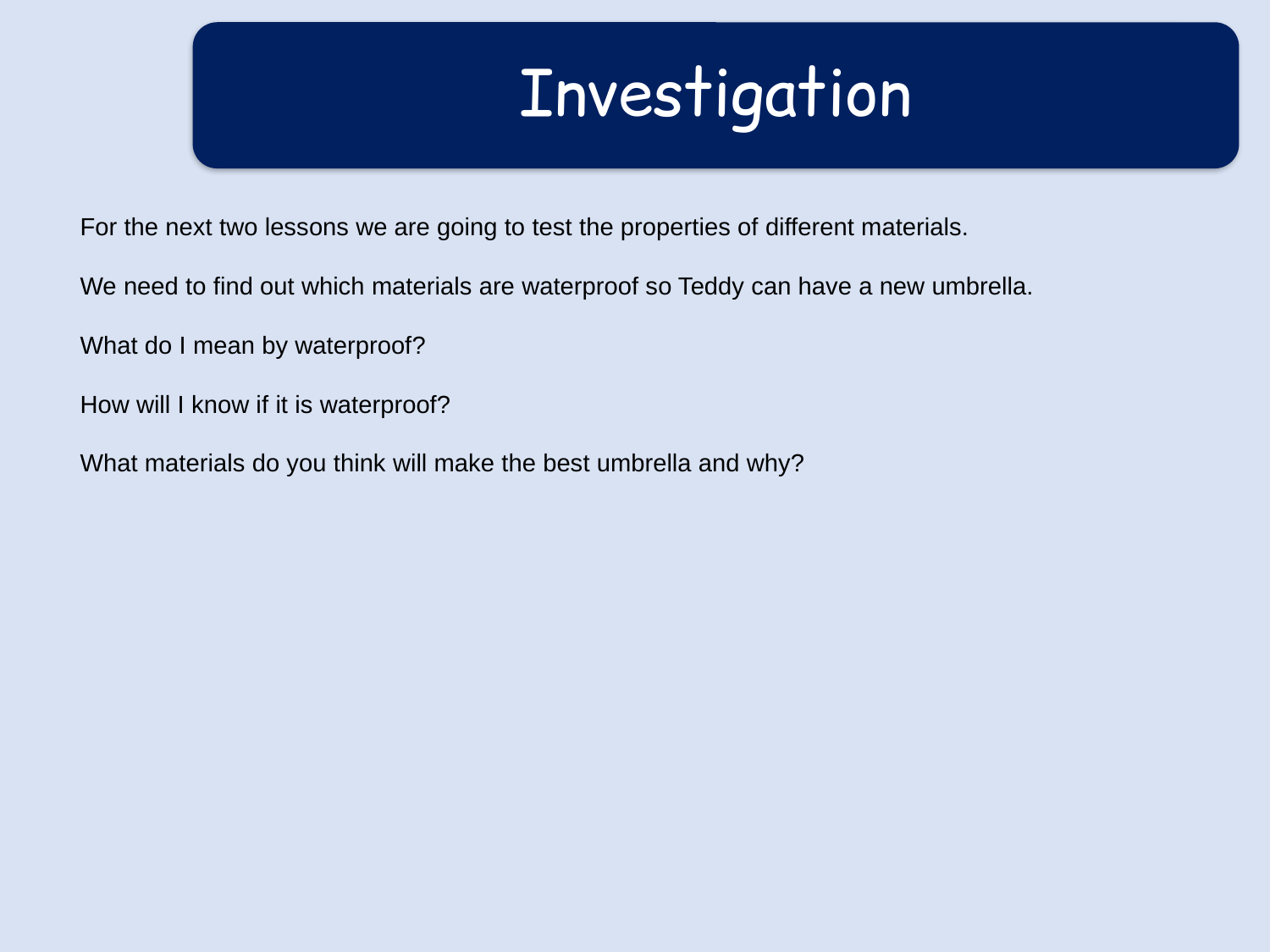

Investigation
For the next two lessons we are going to test the properties of different materials.

We need to find out which materials are waterproof so Teddy can have a new umbrella.

What do I mean by waterproof?

How will I know if it is waterproof?

What materials do you think will make the best umbrella and why?